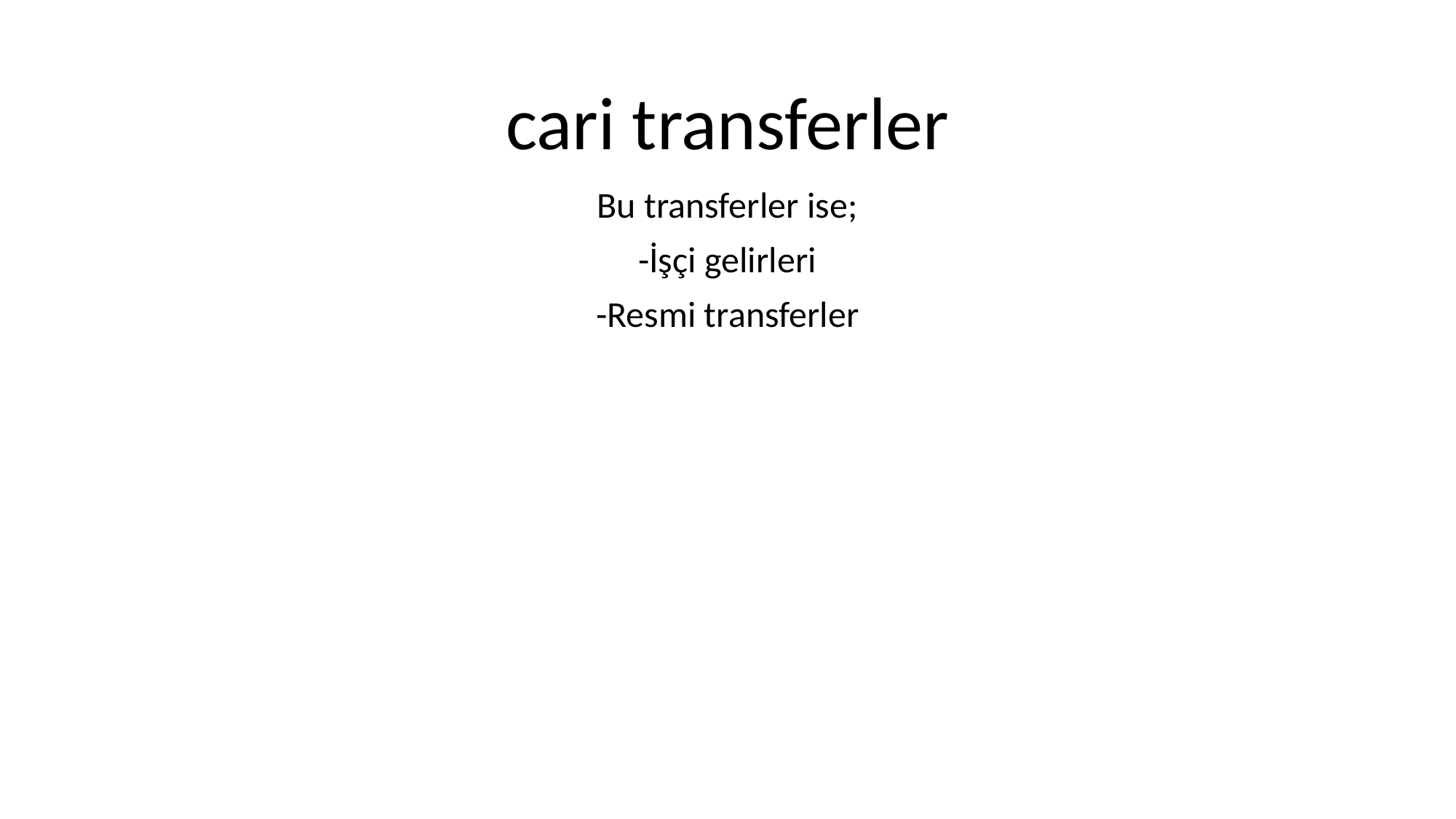

# cari transferler
Bu transferler ise;
-İşçi gelirleri
-Resmi transferler